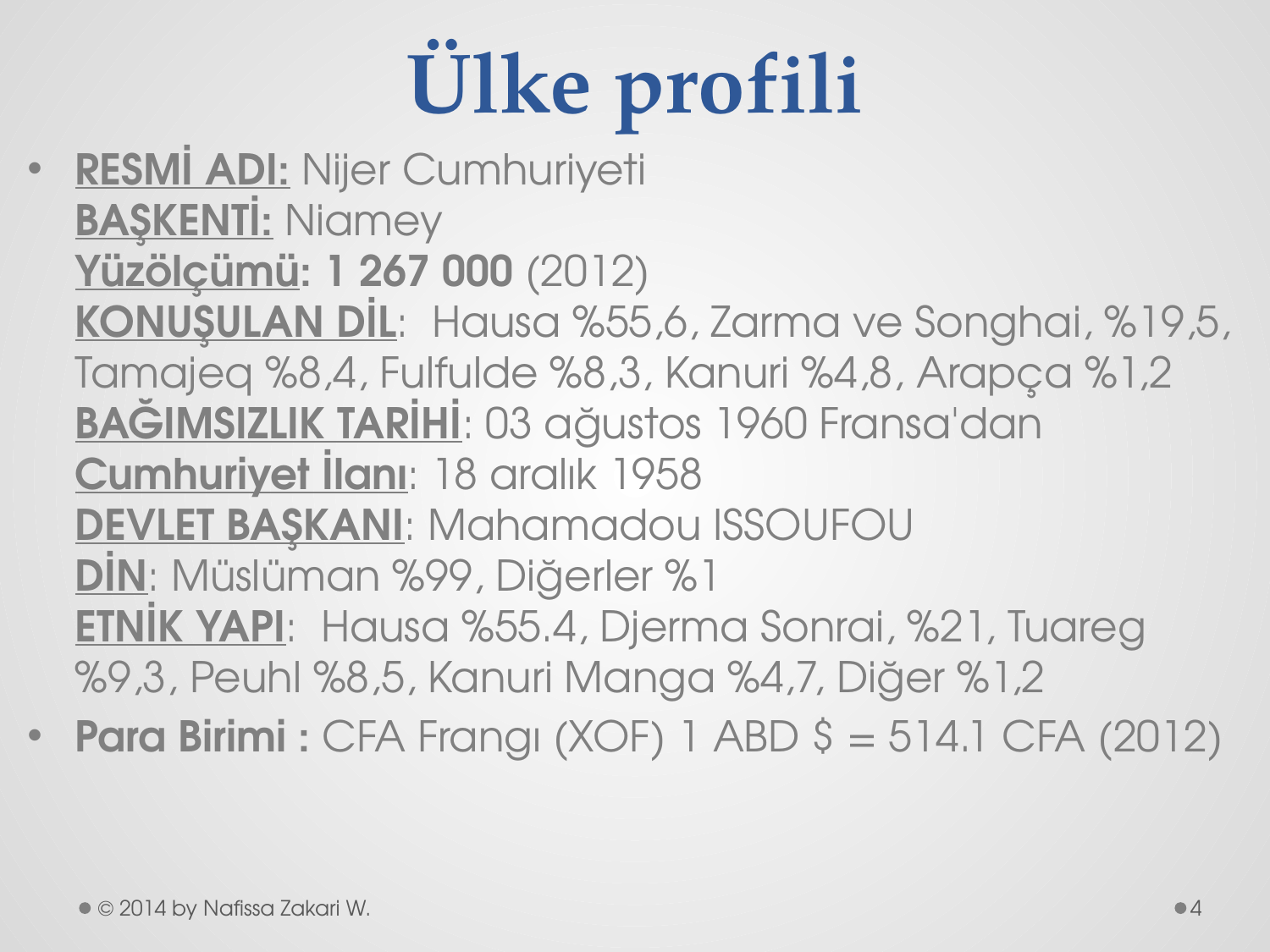

# Ülke profili
RESMİ ADI: Nijer Cumhuriyeti
BAŞKENTİ: Niamey
Yüzölçümü: 1 267 000 (2012)
KONUŞULAN DİL:  Hausa %55,6, Zarma ve Songhai, %19,5, Tamajeq %8,4, Fulfulde %8,3, Kanuri %4,8, Arapça %1,2
BAĞIMSIZLIK TARİHİ: 03 ağustos 1960 Fransa'dan
Cumhuriyet İlanı: 18 aralık 1958
DEVLET BAŞKANI: Mahamadou ISSOUFOU
DİN: Müslüman %99, Diğerler %1
ETNİK YAPI:  Hausa %55.4, Djerma Sonrai, %21, Tuareg %9,3, Peuhl %8,5, Kanuri Manga %4,7, Diğer %1,2
Para Birimi : CFA Frangı (XOF) 1 ABD $ = 514.1 CFA (2012)
© 2014 by Nafissa Zakari W.
4